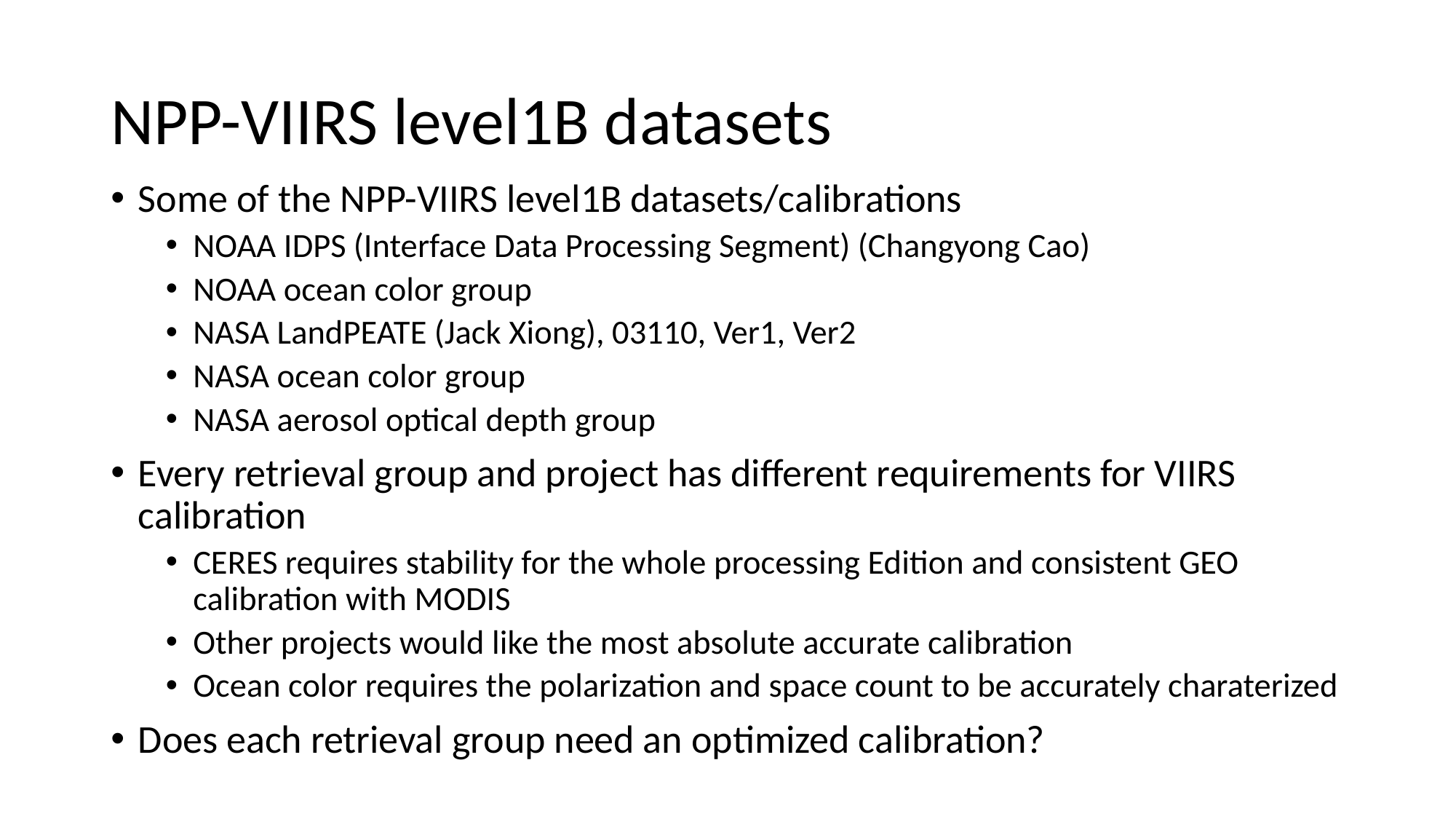

# NPP-VIIRS level1B datasets
Some of the NPP-VIIRS level1B datasets/calibrations
NOAA IDPS (Interface Data Processing Segment) (Changyong Cao)
NOAA ocean color group
NASA LandPEATE (Jack Xiong), 03110, Ver1, Ver2
NASA ocean color group
NASA aerosol optical depth group
Every retrieval group and project has different requirements for VIIRS calibration
CERES requires stability for the whole processing Edition and consistent GEO calibration with MODIS
Other projects would like the most absolute accurate calibration
Ocean color requires the polarization and space count to be accurately charaterized
Does each retrieval group need an optimized calibration?